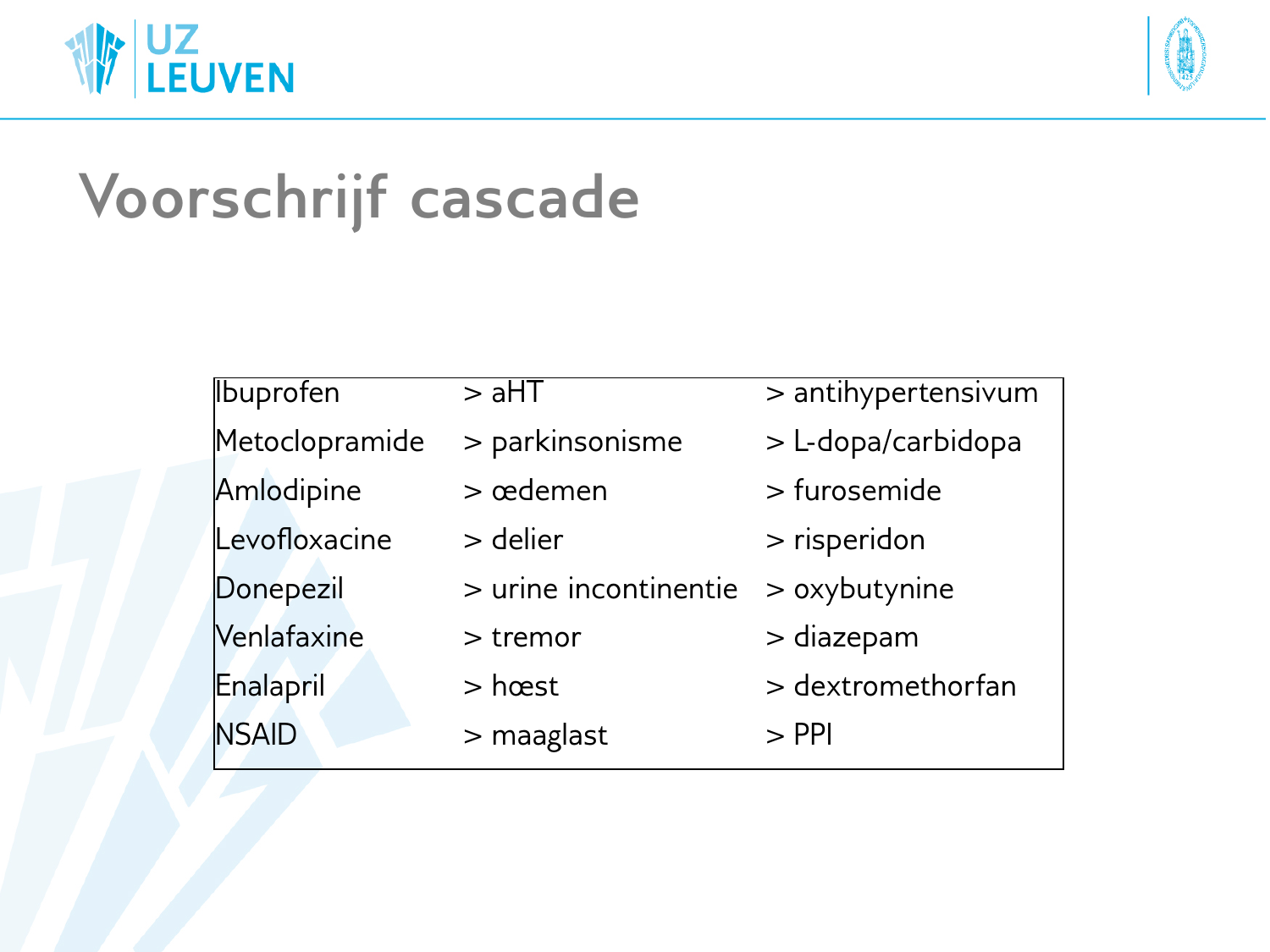

# Voorschrijf cascade
| Ibuprofen | > aHT | > antihypertensivum |
| --- | --- | --- |
| Metoclopramide | > parkinsonisme | > L-dopa/carbidopa |
| Amlodipine | > oedemen | > furosemide |
| Levofloxacine | > delier | > risperidon |
| Donepezil | > urine incontinentie | > oxybutynine |
| Venlafaxine | > tremor | > diazepam |
| Enalapril | > hoest | > dextromethorfan |
| NSAID | > maaglast | > PPI |